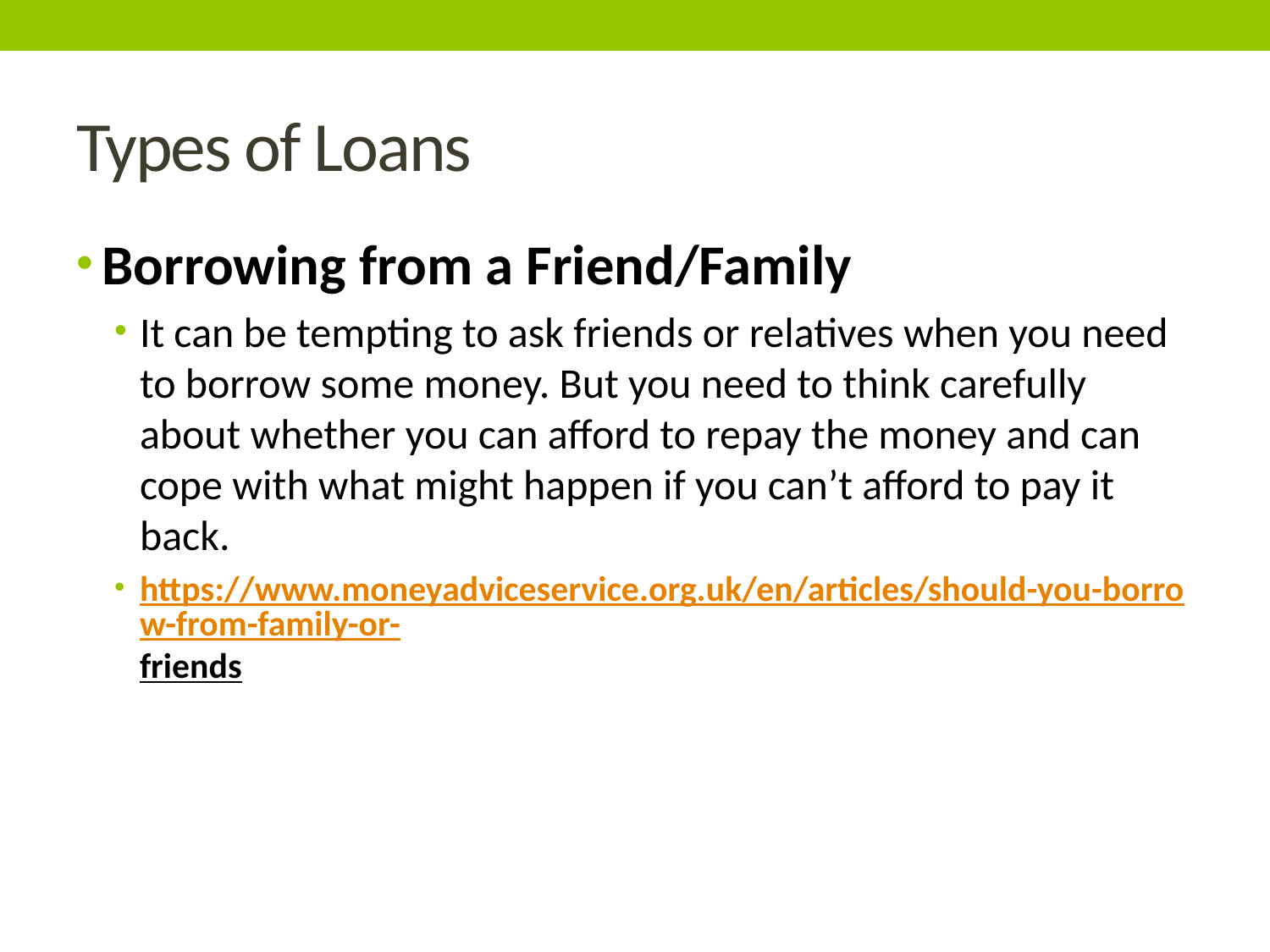

# Types of Loans
Borrowing from a Friend/Family
It can be tempting to ask friends or relatives when you need to borrow some money. But you need to think carefully about whether you can afford to repay the money and can cope with what might happen if you can’t afford to pay it back.
https://www.moneyadviceservice.org.uk/en/articles/should-you-borrow-from-family-or-friends